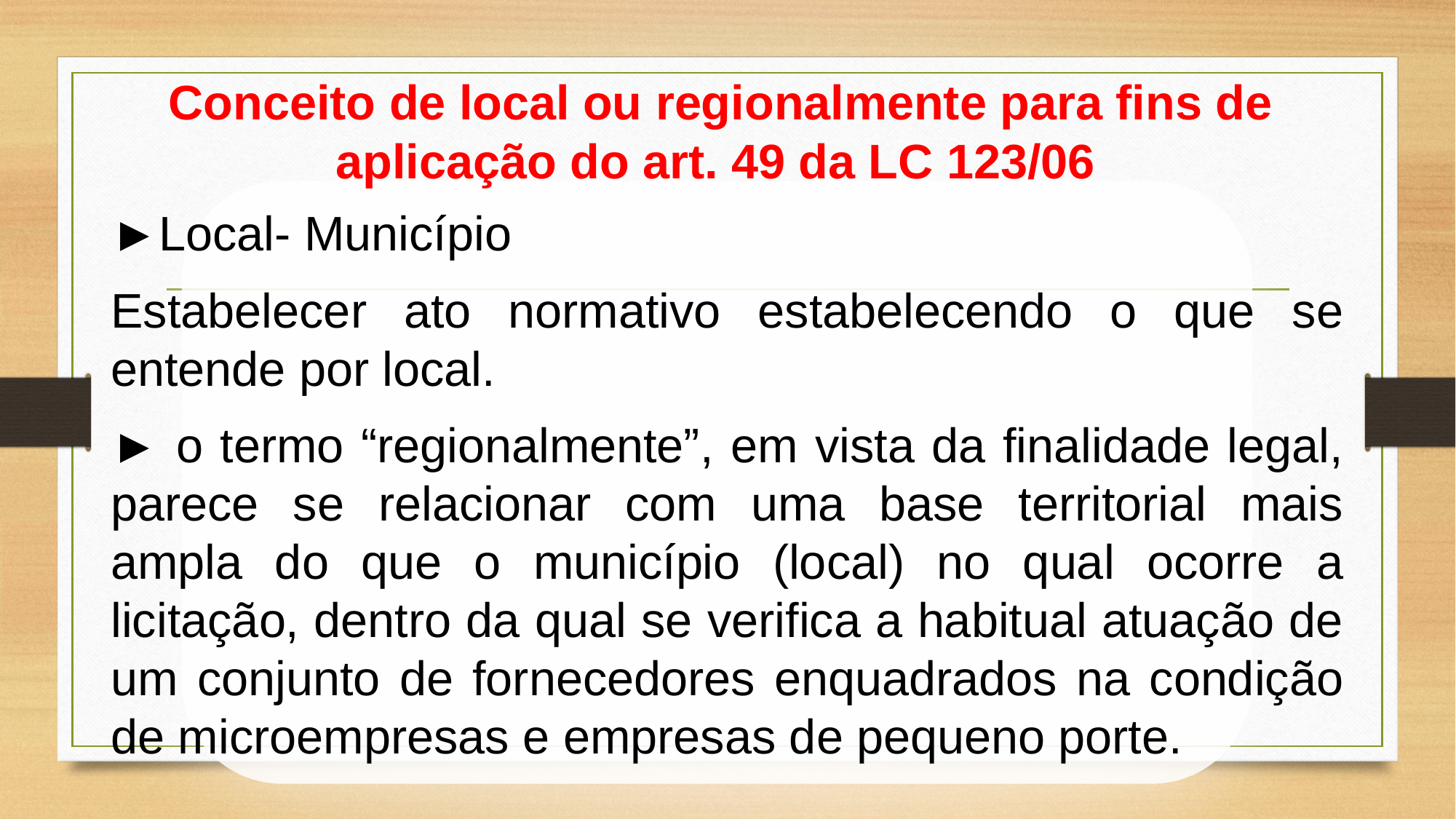

# Conceito de local ou regionalmente para fins de aplicação do art. 49 da LC 123/06

►Local- Município
Estabelecer ato normativo estabelecendo o que se entende por local.
► o termo “regionalmente”, em vista da finalidade legal, parece se relacionar com uma base territorial mais ampla do que o município (local) no qual ocorre a licitação, dentro da qual se verifica a habitual atuação de um conjunto de fornecedores enquadrados na condição de microempresas e empresas de pequeno porte.